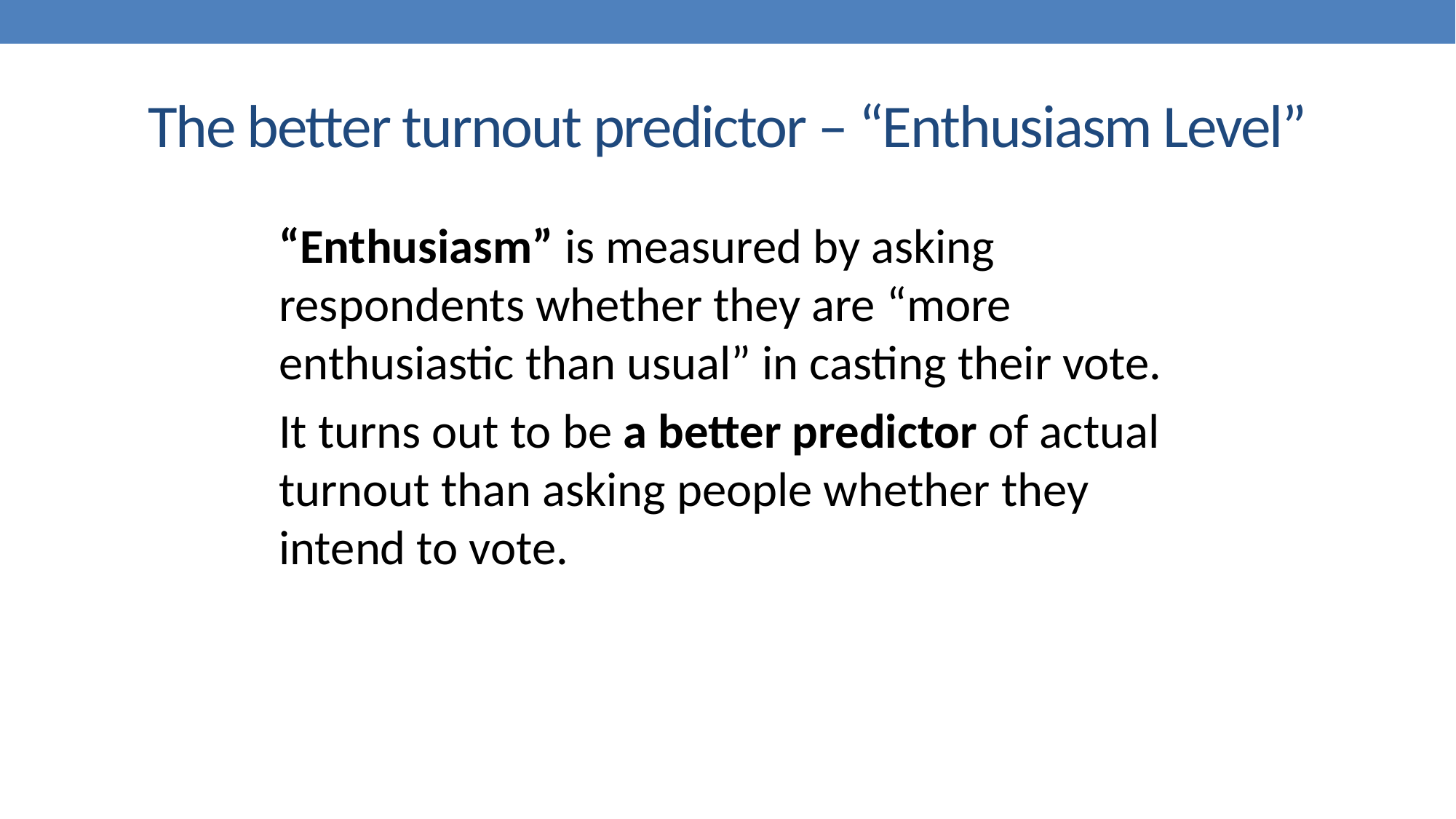

# The better turnout predictor – “Enthusiasm Level”
“Enthusiasm” is measured by asking respondents whether they are “more enthusiastic than usual” in casting their vote.
It turns out to be a better predictor of actual turnout than asking people whether they intend to vote.